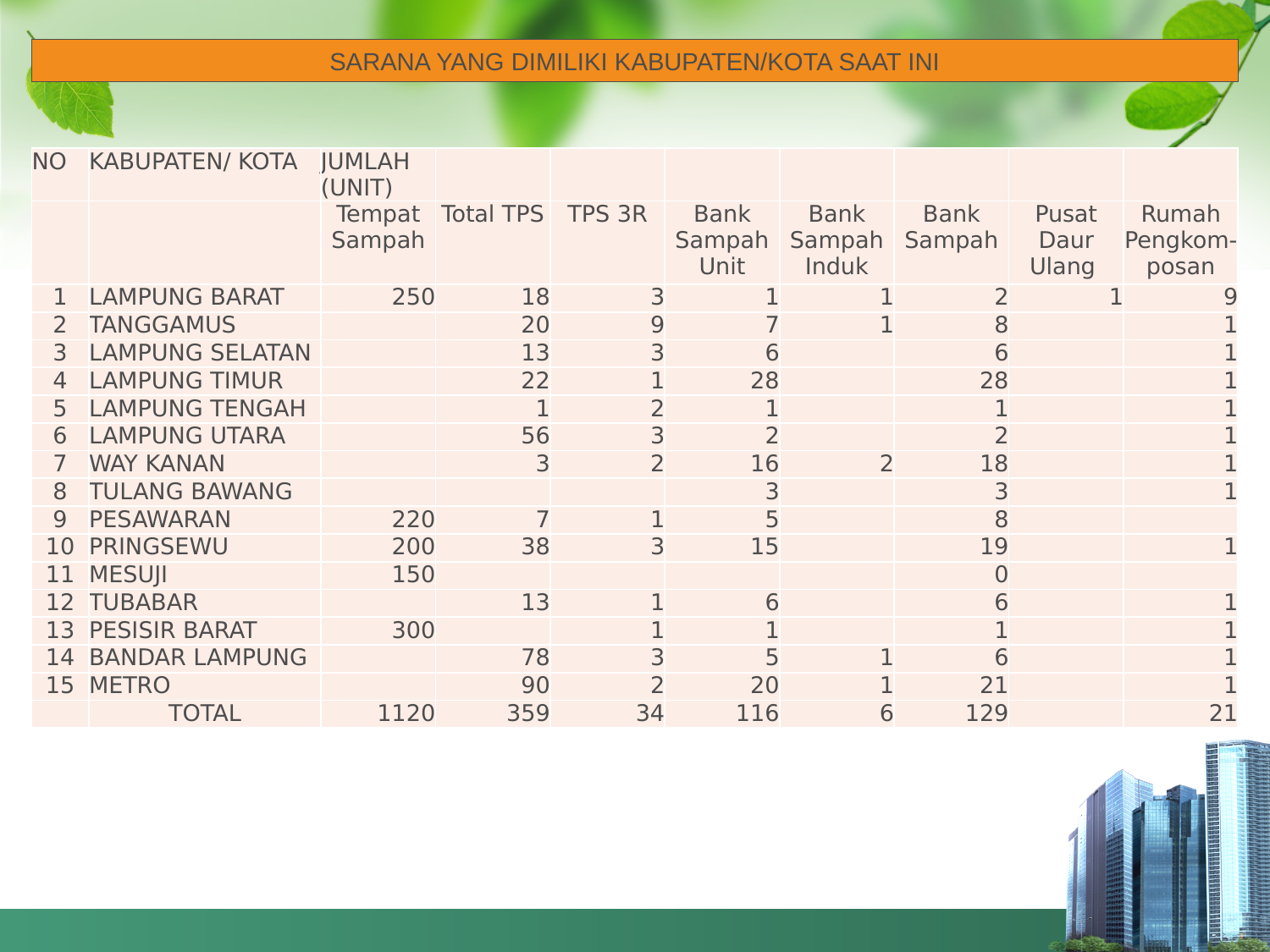

SARANA YANG DIMILIKI KABUPATEN/KOTA SAAT INI
| NO | KABUPATEN/ KOTA | JUMLAH (UNIT) |  |  |  |  |  |  |  |
| --- | --- | --- | --- | --- | --- | --- | --- | --- | --- |
|  |  | Tempat Sampah | Total TPS | TPS 3R | Bank Sampah Unit | Bank Sampah Induk | Bank Sampah | Pusat Daur Ulang | Rumah Pengkom-posan |
| 1 | LAMPUNG BARAT | 250 | 18 | 3 | 1 | 1 | 2 | 1 | 9 |
| 2 | TANGGAMUS |  | 20 | 9 | 7 | 1 | 8 |  | 1 |
| 3 | LAMPUNG SELATAN |  | 13 | 3 | 6 |  | 6 |  | 1 |
| 4 | LAMPUNG TIMUR |  | 22 | 1 | 28 |  | 28 |  | 1 |
| 5 | LAMPUNG TENGAH |  | 1 | 2 | 1 |  | 1 |  | 1 |
| 6 | LAMPUNG UTARA |  | 56 | 3 | 2 |  | 2 |  | 1 |
| 7 | WAY KANAN |  | 3 | 2 | 16 | 2 | 18 |  | 1 |
| 8 | TULANG BAWANG |  |  |  | 3 |  | 3 |  | 1 |
| 9 | PESAWARAN | 220 | 7 | 1 | 5 |  | 8 |  |  |
| 10 | PRINGSEWU | 200 | 38 | 3 | 15 |  | 19 |  | 1 |
| 11 | MESUJI | 150 |  |  |  |  | 0 |  |  |
| 12 | TUBABAR |  | 13 | 1 | 6 |  | 6 |  | 1 |
| 13 | PESISIR BARAT | 300 |  | 1 | 1 |  | 1 |  | 1 |
| 14 | BANDAR LAMPUNG |  | 78 | 3 | 5 | 1 | 6 |  | 1 |
| 15 | METRO |  | 90 | 2 | 20 | 1 | 21 |  | 1 |
|  | TOTAL | 1120 | 359 | 34 | 116 | 6 | 129 |  | 21 |